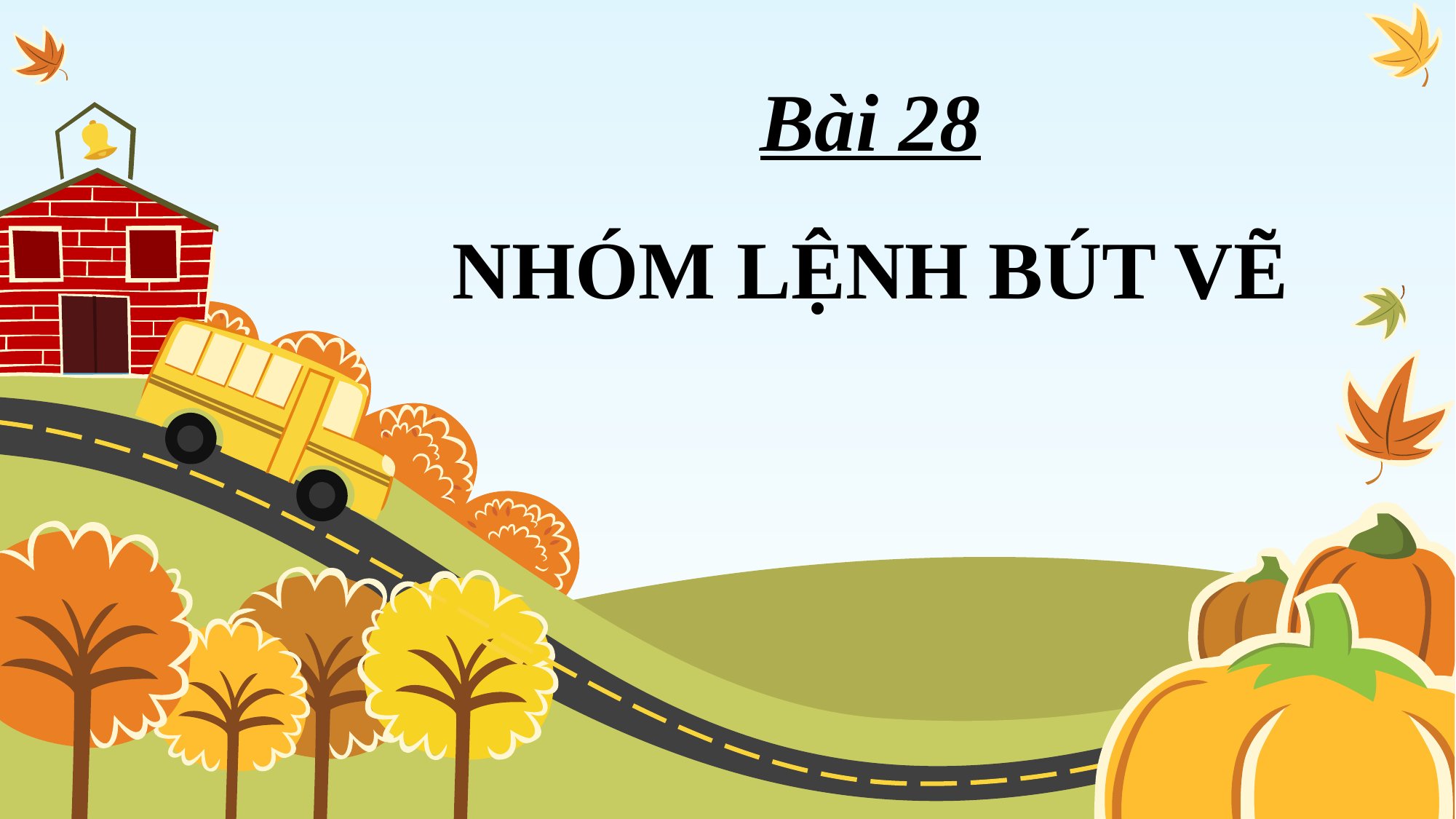

# Bài 28 NHÓM LỆNH BÚT VẼ